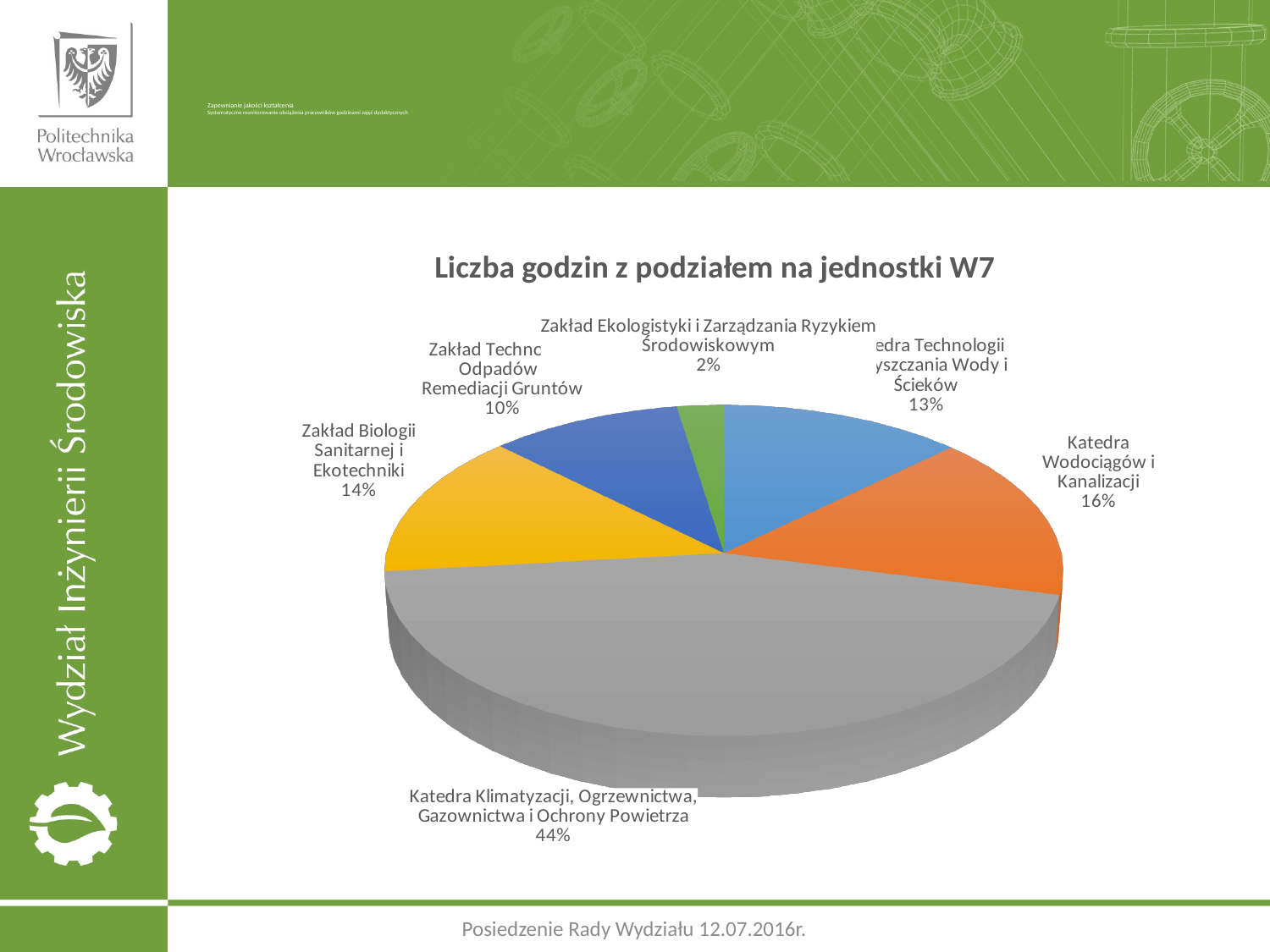

# Zapewnianie jakości kształcenia Systematyczne monitorowanie obciążenia pracowników godzinami zajęć dydaktycznych

[unsupported chart]

[unsupported chart]

Posiedzenie Rady Wydziału 12.07.2016r.